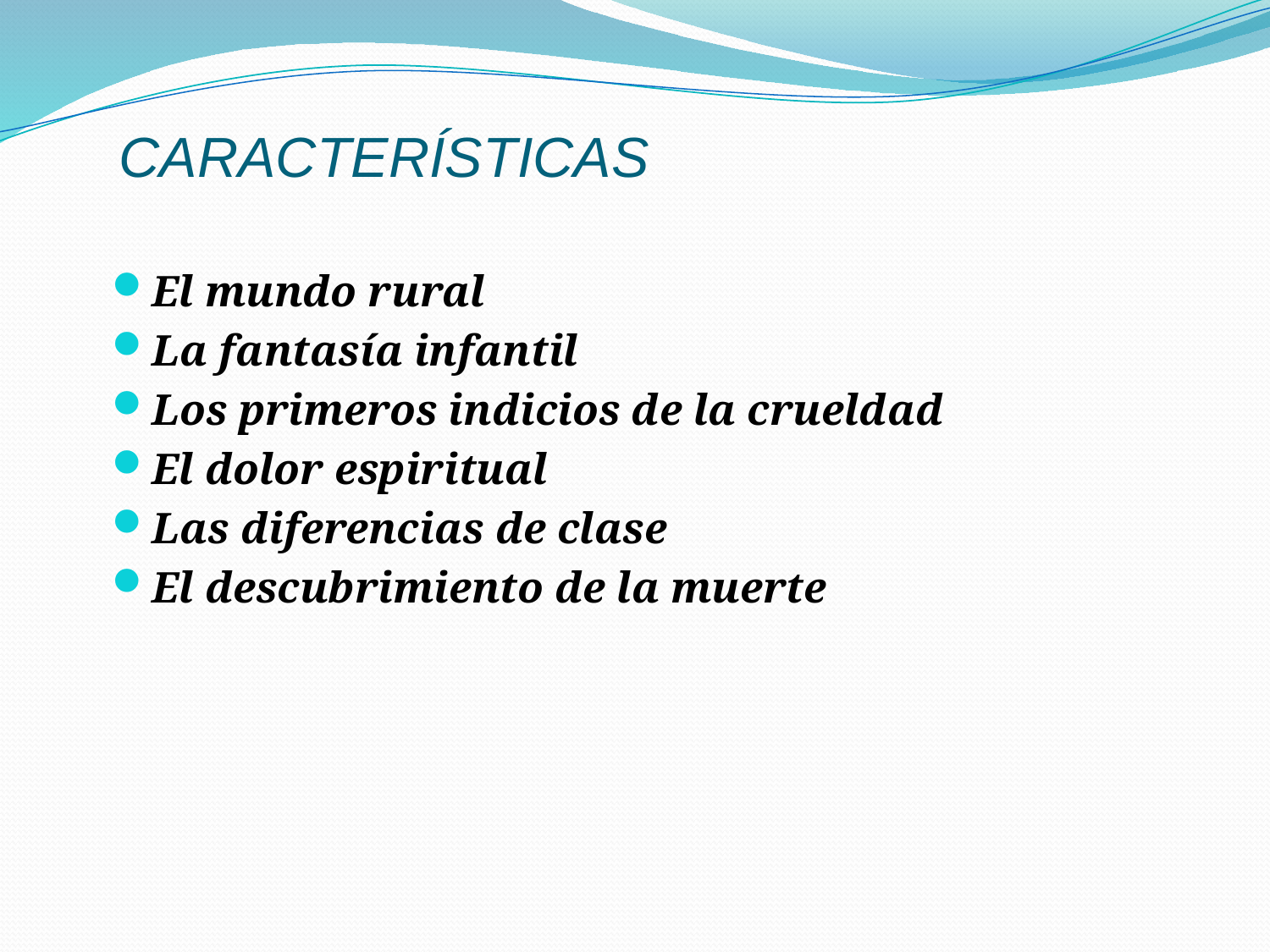

# CARACTERÍSTICAS
El mundo rural
La fantasía infantil
Los primeros indicios de la crueldad
El dolor espiritual
Las diferencias de clase
El descubrimiento de la muerte